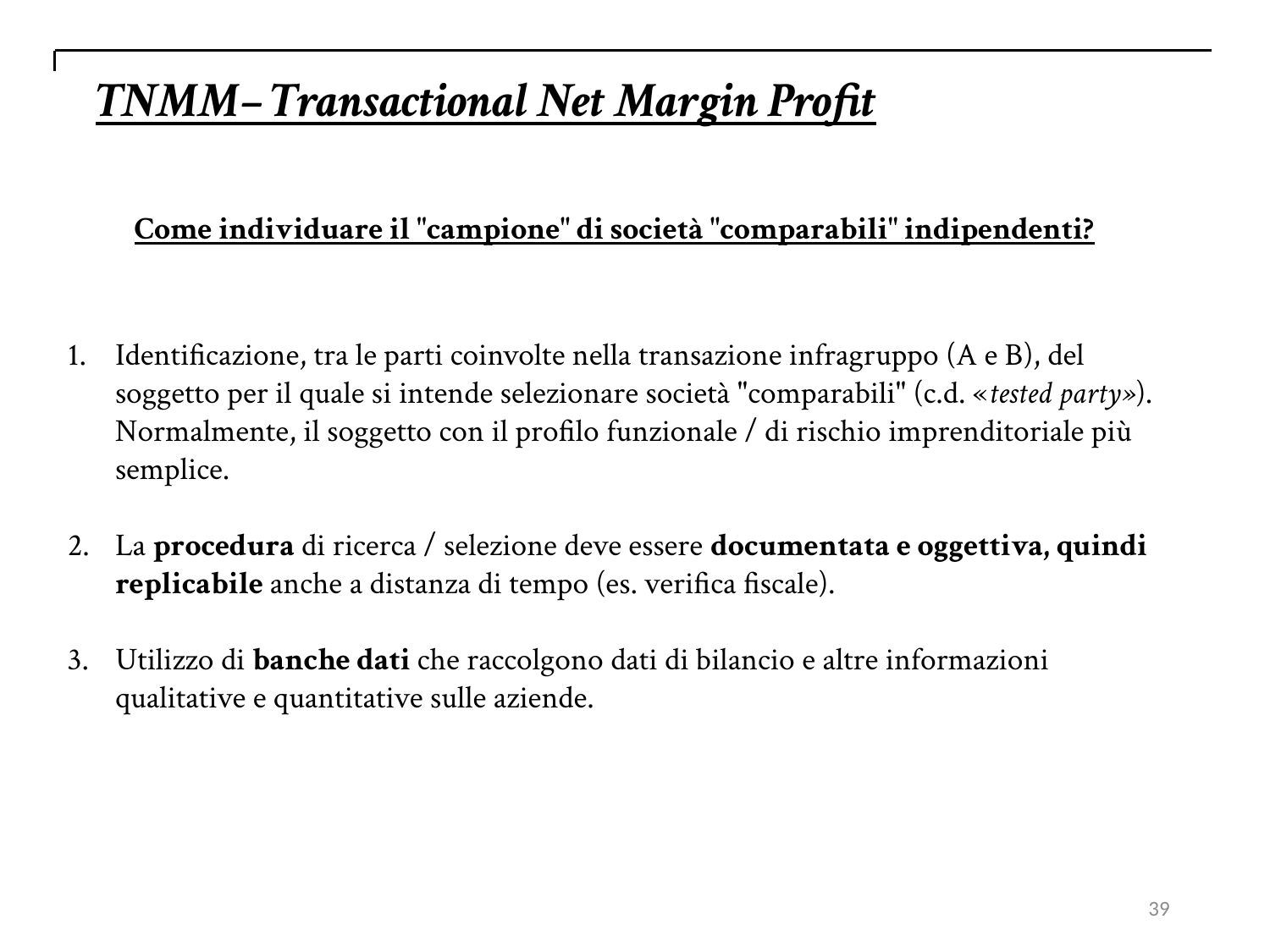

TNMM– Transactional Net Margin Profit
Come individuare il "campione" di società "comparabili" indipendenti?
Identificazione, tra le parti coinvolte nella transazione infragruppo (A e B), del soggetto per il quale si intende selezionare società "comparabili" (c.d. «tested party»). Normalmente, il soggetto con il profilo funzionale / di rischio imprenditoriale più semplice.

La procedura di ricerca / selezione deve essere documentata e oggettiva, quindi replicabile anche a distanza di tempo (es. verifica fiscale).

Utilizzo di banche dati che raccolgono dati di bilancio e altre informazioni qualitative e quantitative sulle aziende.
39